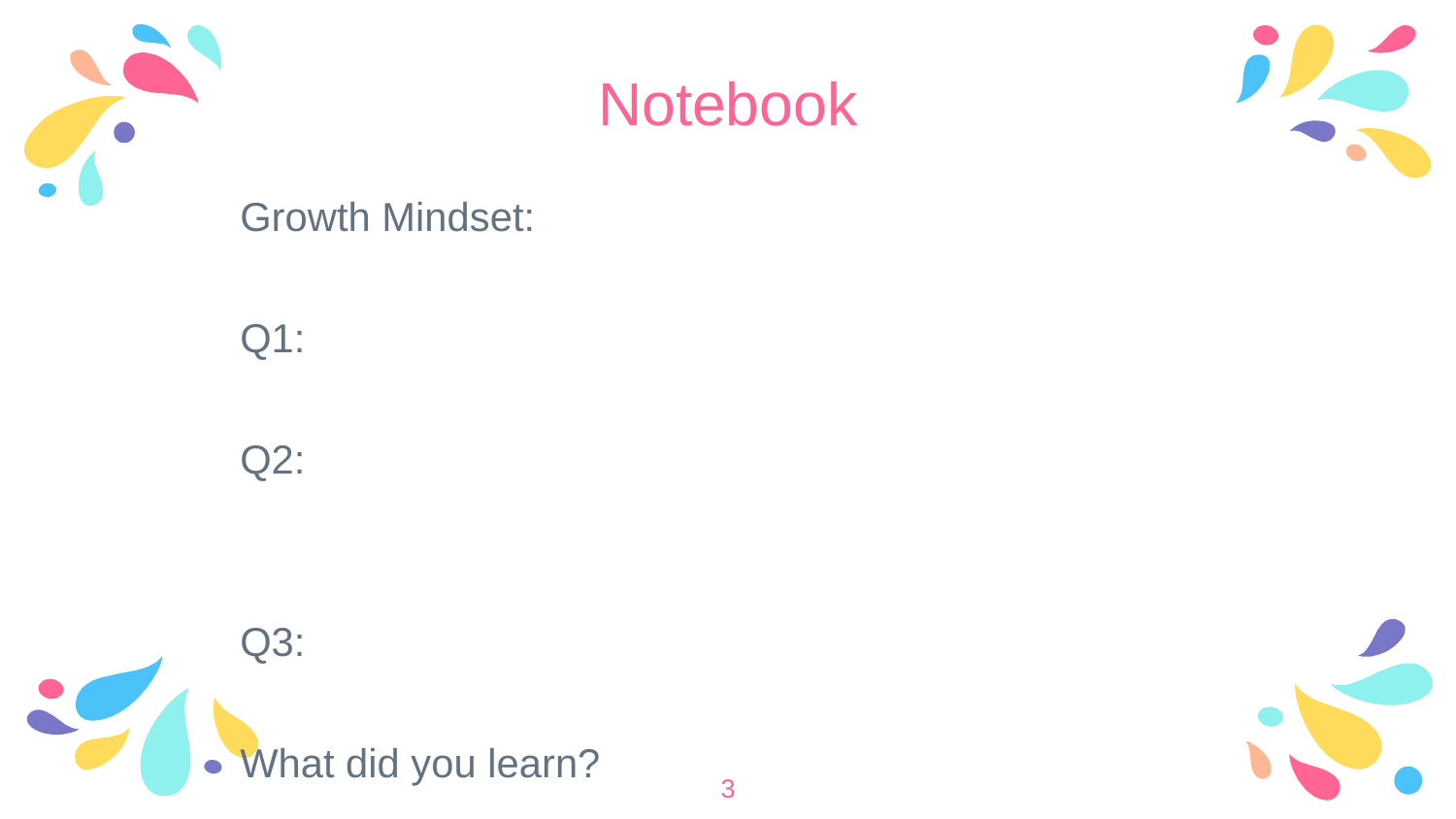

# Notebook
Growth Mindset:

Q1:

Q2:

Q3:

What did you learn?
3